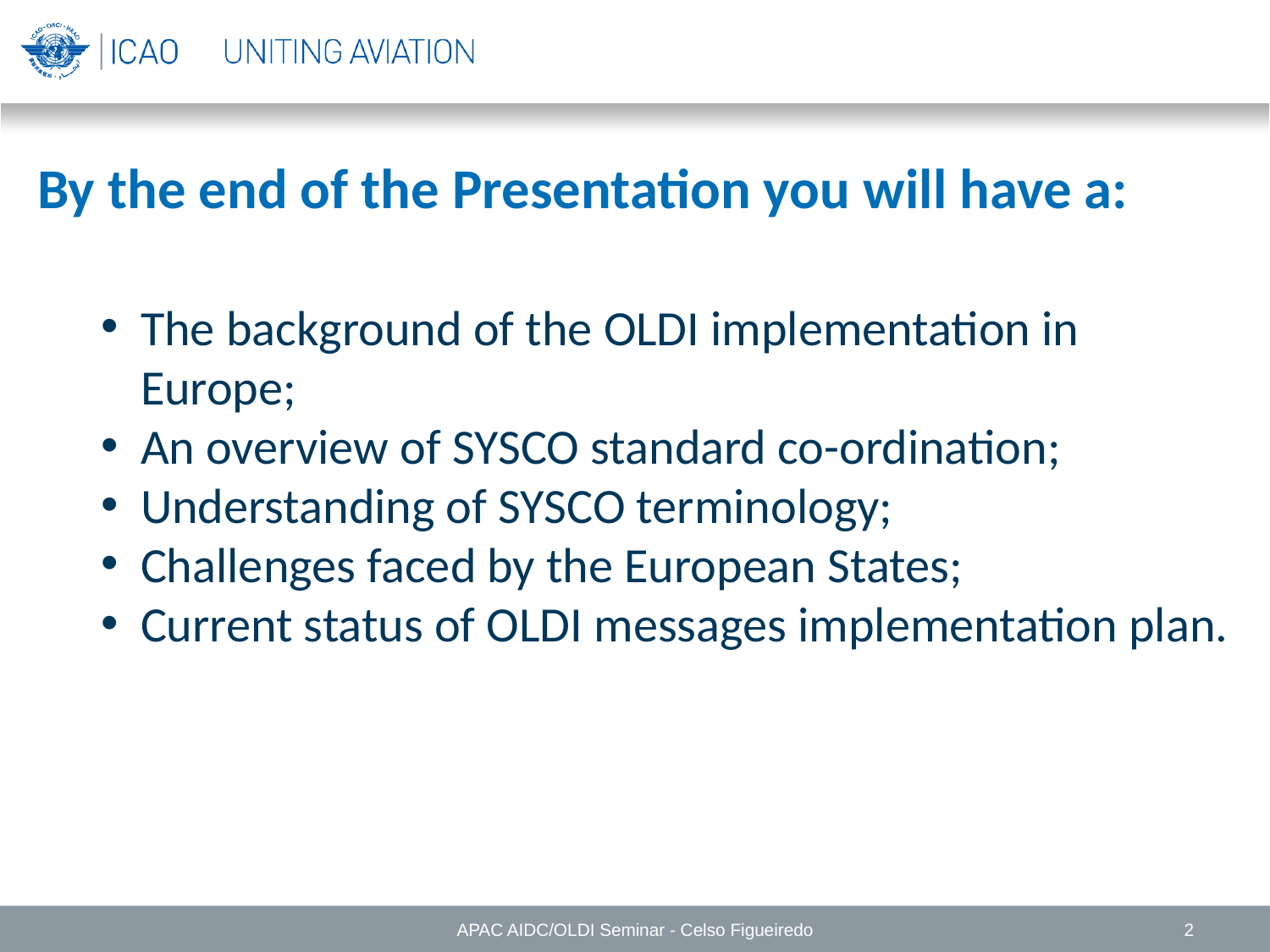

By the end of the Presentation you will have a:

The background of the OLDI implementation in Europe;
An overview of SYSCO standard co-ordination;
Understanding of SYSCO terminology;
Challenges faced by the European States;
Current status of OLDI messages implementation plan.

APAC AIDC/OLDI Seminar - Celso Figueiredo
2